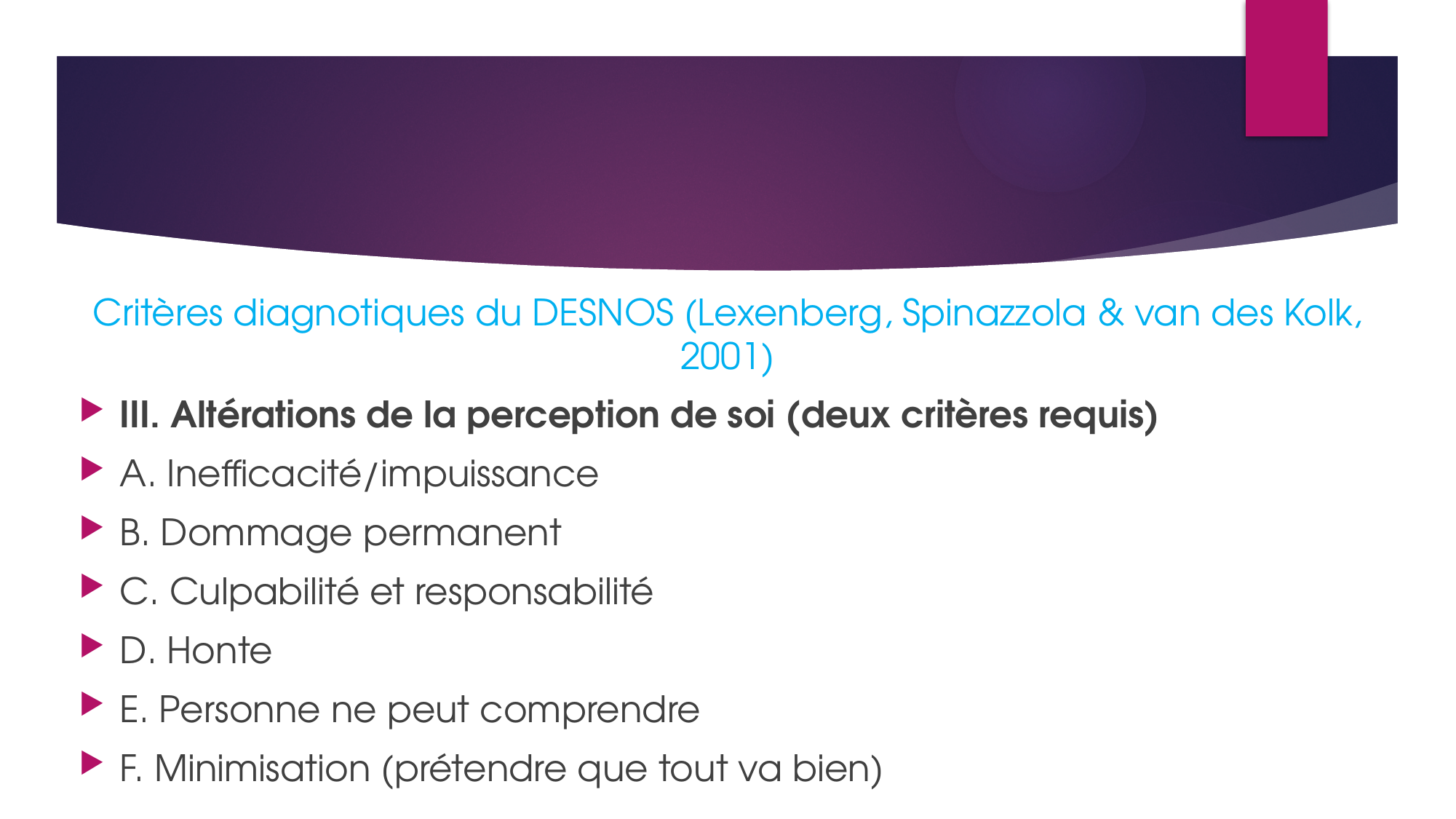

Critères diagnotiques du DESNOS (Lexenberg, Spinazzola & van des Kolk, 2001)
III. Altérations de la perception de soi (deux critères requis)
A. Inefficacité/impuissance
B. Dommage permanent
C. Culpabilité et responsabilité
D. Honte
E. Personne ne peut comprendre
F. Minimisation (prétendre que tout va bien)